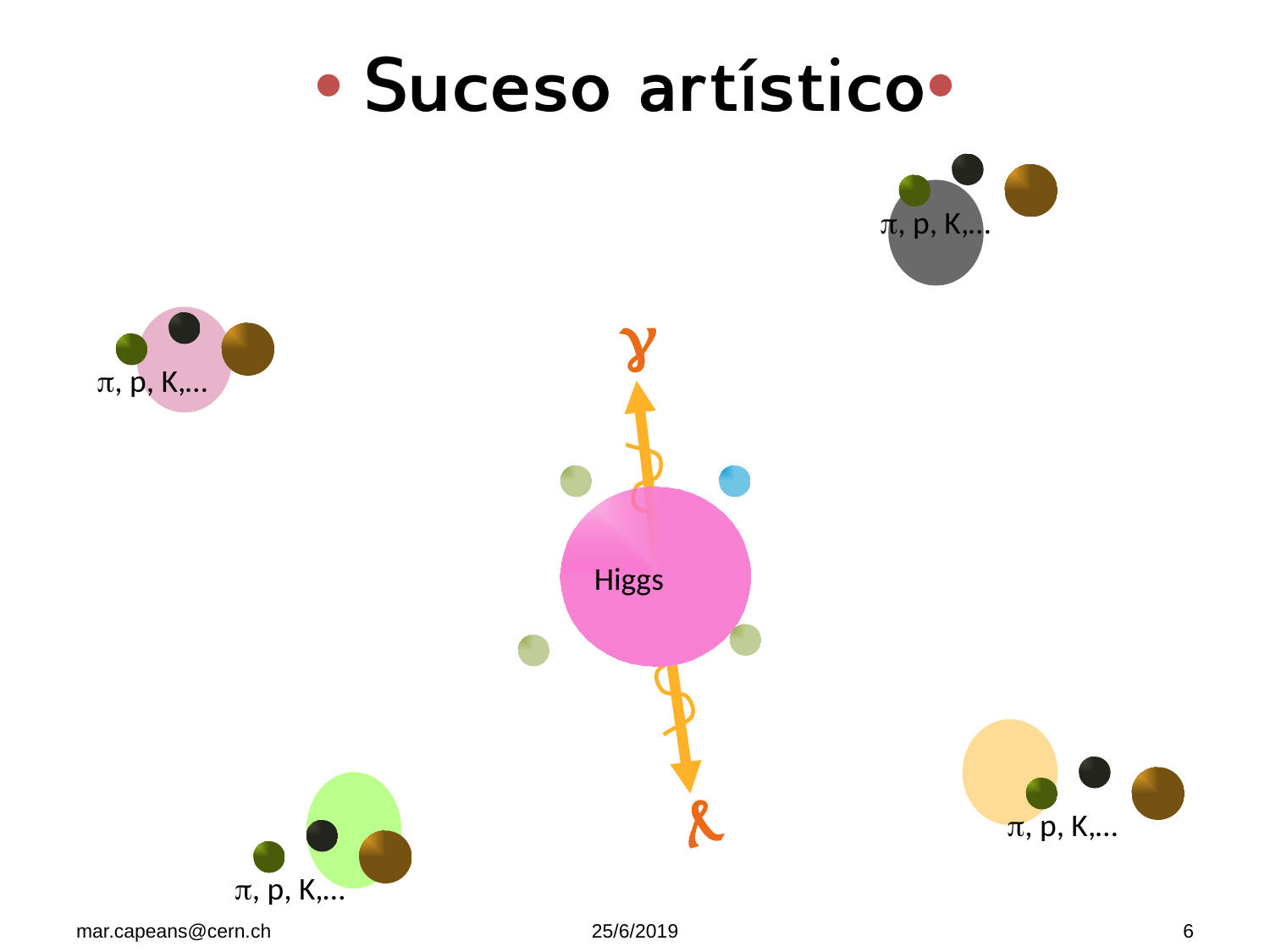

# • Suceso artístico•

π, p, K,…

π, p, K,…

π, p, K,…

π, p, K,…

γ

γ

Higgs

mar.capeans@cern.ch
25/6/2019
6